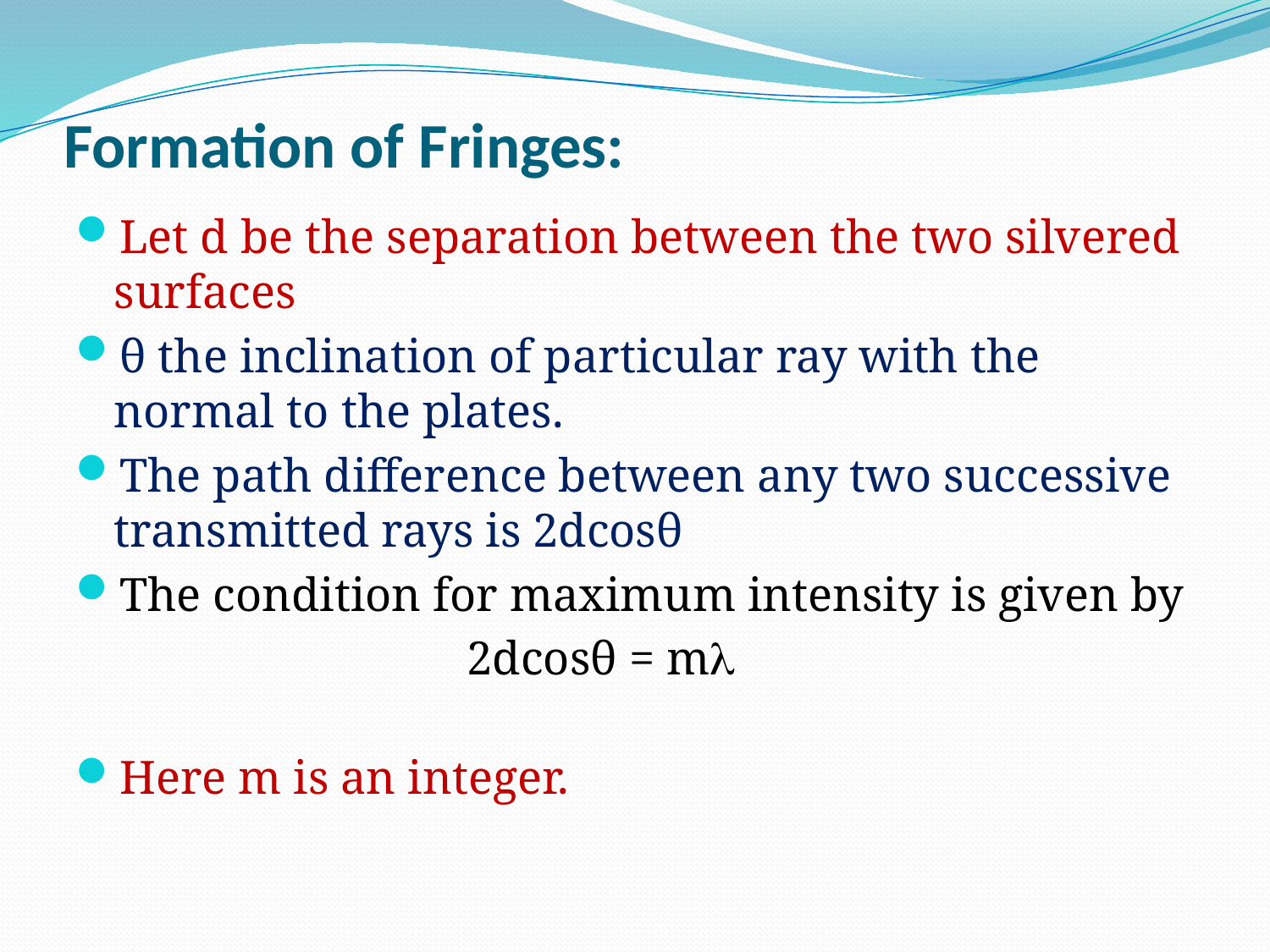

# Formation of Fringes:
Let d be the separation between the two silvered surfaces
θ the inclination of particular ray with the normal to the plates.
The path difference between any two successive transmitted rays is 2dcosθ
The condition for maximum intensity is given by
                                 2dcosθ = mλ
Here m is an integer.